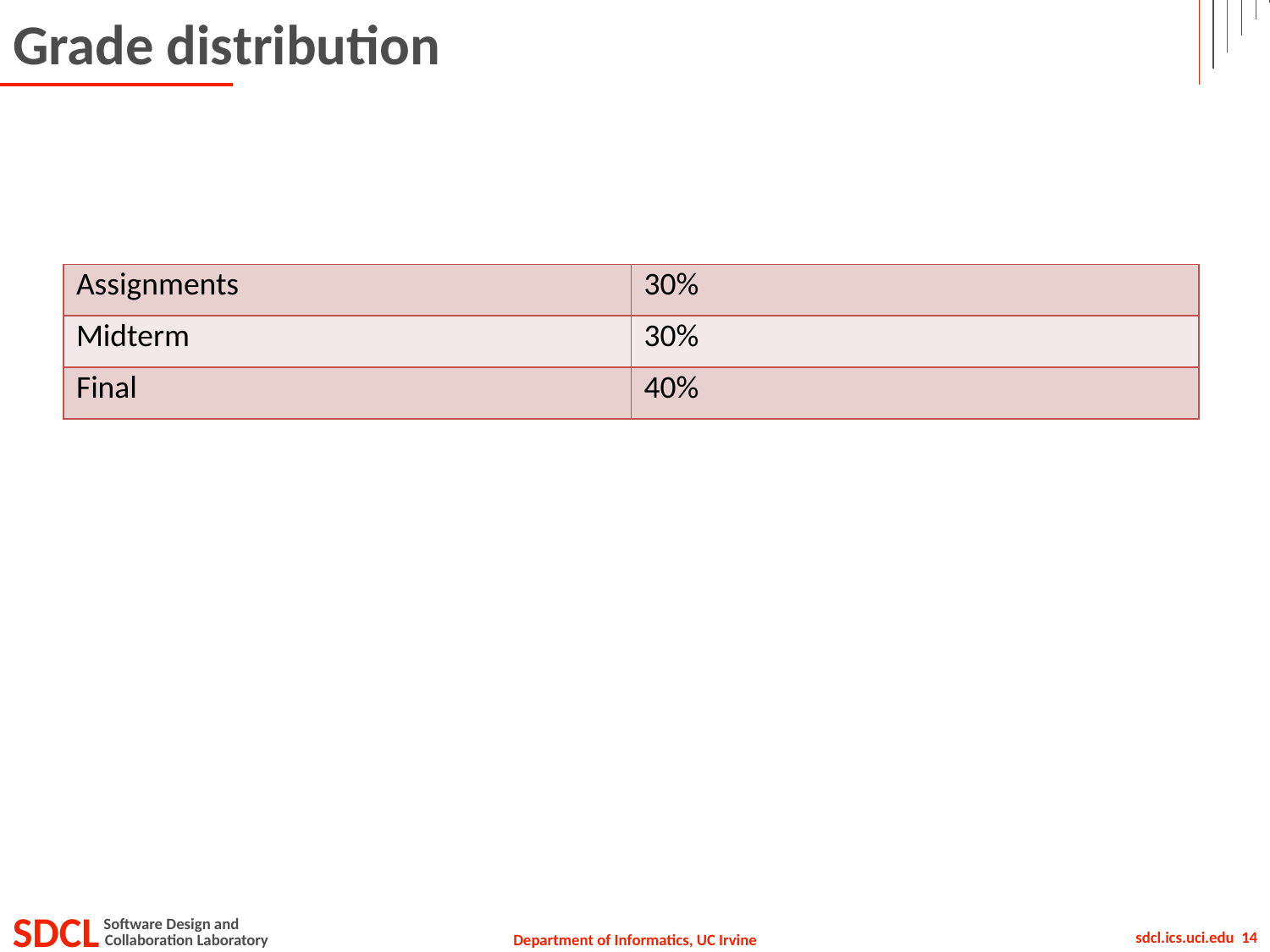

# Grade distribution
| Assignments | 30% |
| --- | --- |
| Midterm | 30% |
| Final | 40% |